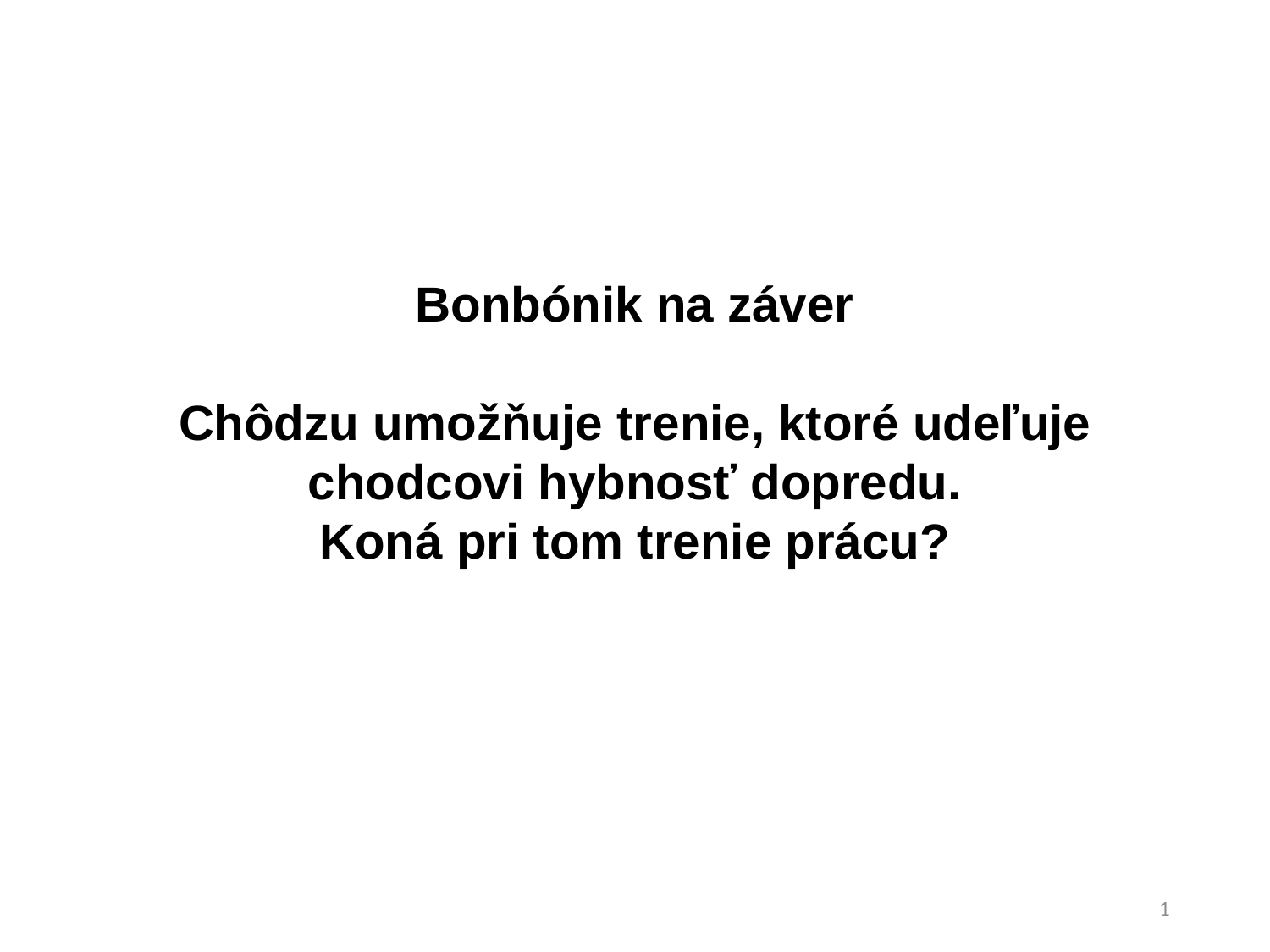

Bonbónik na záver

Chôdzu umožňuje trenie, ktoré udeľuje chodcovi hybnosť dopredu.
Koná pri tom trenie prácu?
1